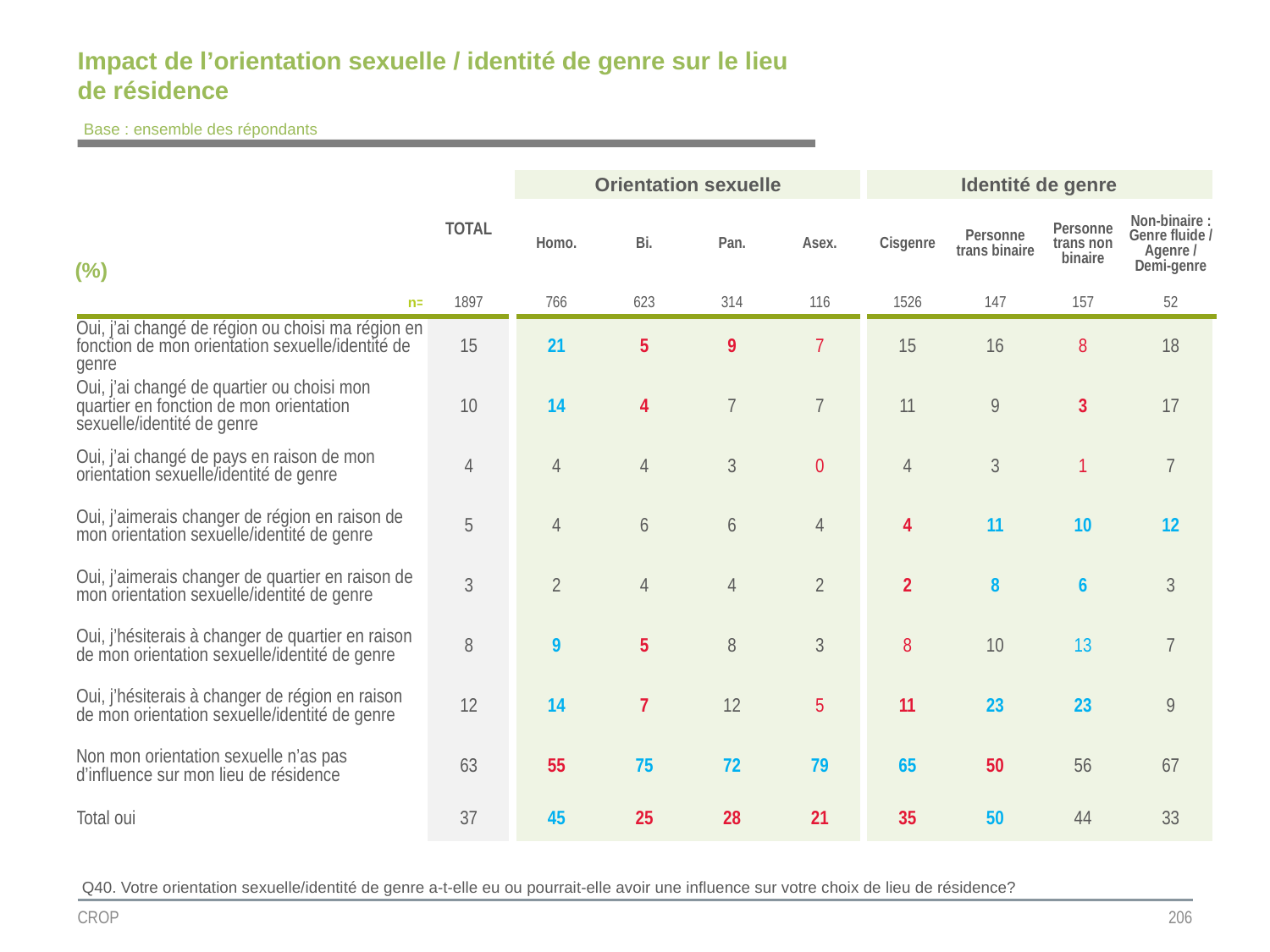

# Impact de l’orientation sexuelle / identité de genre sur le lieu de résidence
Base : ensemble des répondants
|  | TOTAL | Orientation sexuelle |  |  |  | Identité de genre |  |  |  |
| --- | --- | --- | --- | --- | --- | --- | --- | --- | --- |
| (%) |  | Homo. | Bi. | Pan. | Asex. | Cisgenre | Personne trans binaire | Personne trans non binaire | Non-binaire : Genre fluide / Agenre / Demi-genre |
| n= | 1897 | 766 | 623 | 314 | 116 | 1526 | 147 | 157 | 52 |
| Oui, j’ai changé de région ou choisi ma région en fonction de mon orientation sexuelle/identité de genre | 15 | 21 | 5 | 9 | 7 | 15 | 16 | 8 | 18 |
| Oui, j’ai changé de quartier ou choisi mon quartier en fonction de mon orientation sexuelle/identité de genre | 10 | 14 | 4 | 7 | 7 | 11 | 9 | 3 | 17 |
| Oui, j’ai changé de pays en raison de mon orientation sexuelle/identité de genre | 4 | 4 | 4 | 3 | 0 | 4 | 3 | 1 | 7 |
| Oui, j’aimerais changer de région en raison de mon orientation sexuelle/identité de genre | 5 | 4 | 6 | 6 | 4 | 4 | 11 | 10 | 12 |
| Oui, j’aimerais changer de quartier en raison de mon orientation sexuelle/identité de genre | 3 | 2 | 4 | 4 | 2 | 2 | 8 | 6 | 3 |
| Oui, j’hésiterais à changer de quartier en raison de mon orientation sexuelle/identité de genre | 8 | 9 | 5 | 8 | 3 | 8 | 10 | 13 | 7 |
| Oui, j’hésiterais à changer de région en raison de mon orientation sexuelle/identité de genre | 12 | 14 | 7 | 12 | 5 | 11 | 23 | 23 | 9 |
| Non mon orientation sexuelle n’as pas d’influence sur mon lieu de résidence | 63 | 55 | 75 | 72 | 79 | 65 | 50 | 56 | 67 |
| Total oui | 37 | 45 | 25 | 28 | 21 | 35 | 50 | 44 | 33 |
Q40. Votre orientation sexuelle/identité de genre a-t-elle eu ou pourrait-elle avoir une influence sur votre choix de lieu de résidence?
CROP
206